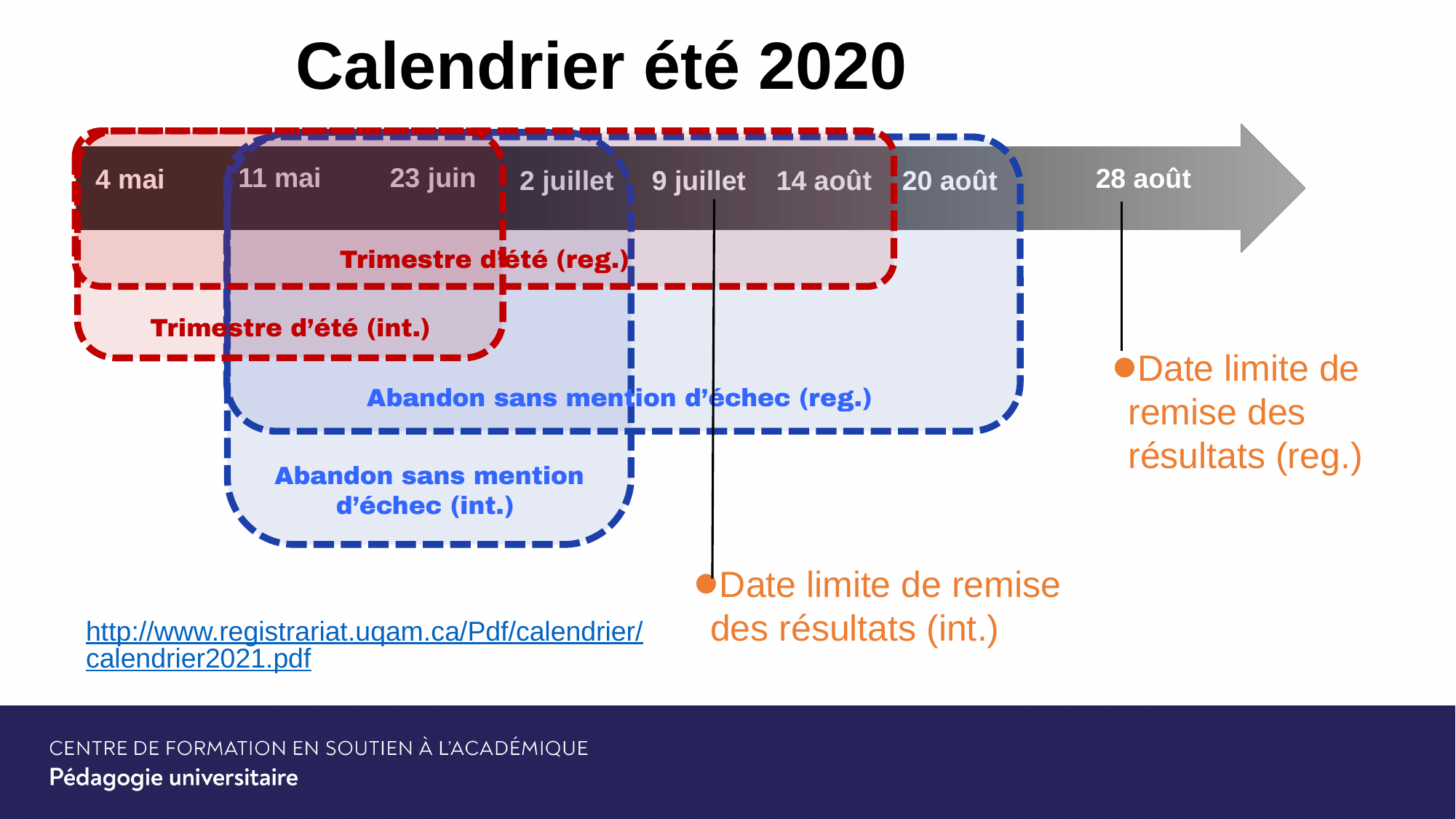

# Calendrier été 2020

11 mai         23 juin

28 août
4 mai
2 juillet     9 juillet    14 août    20 août

Trimestre d’été (reg.)

Trimestre d’été (int.)

Abandon sans mention d’échec (int.)

Abandon sans mention d’échec (reg.)
Date limite de remise des résultats (reg.)
Date limite de remise des résultats (int.)
http://www.registrariat.uqam.ca/Pdf/calendrier/calendrier2021.pdf